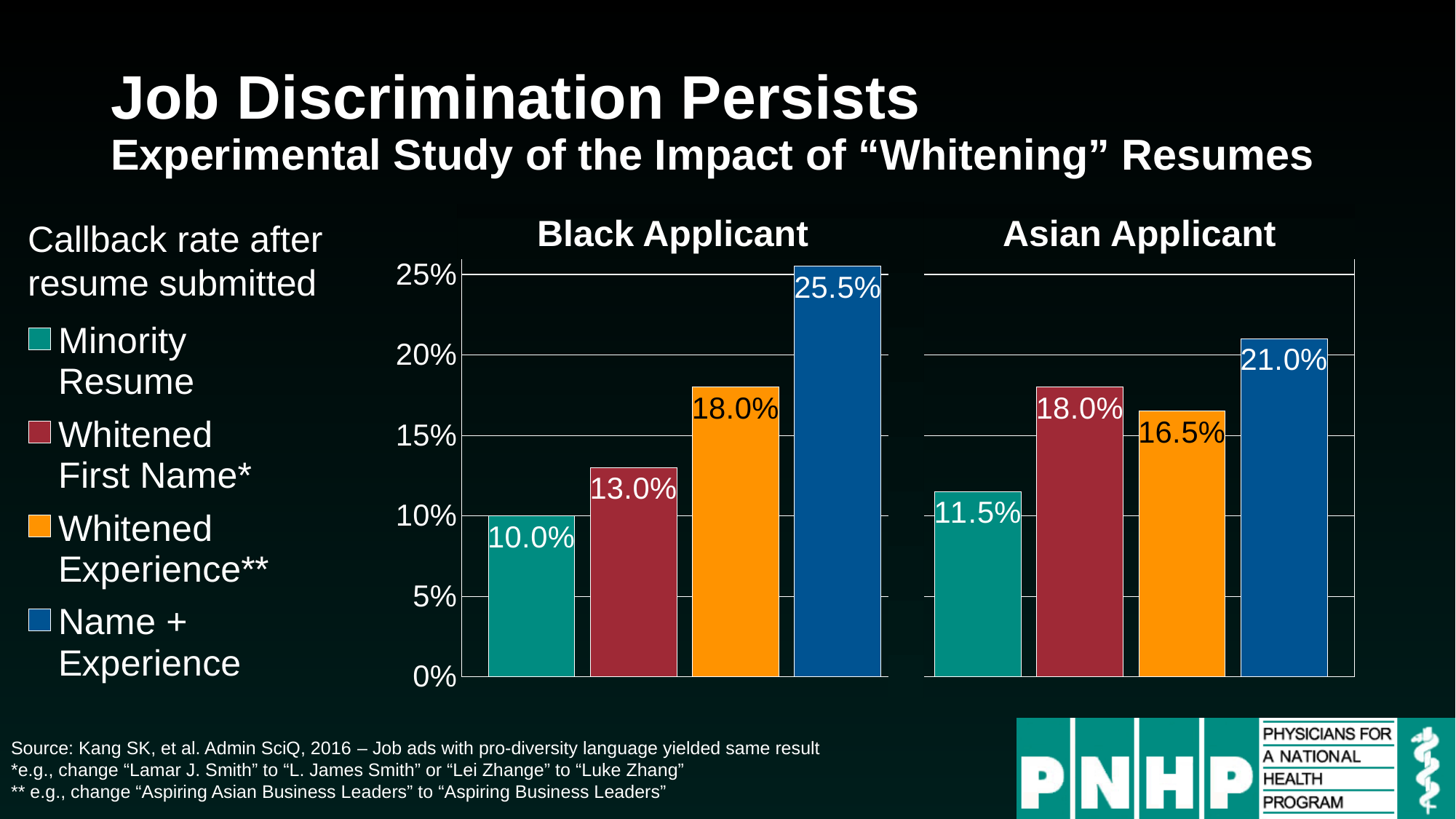

# Job Discrimination Persists Experimental Study of the Impact of “Whitening” Resumes

### Chart

| Category | Minority Resume | Whitened First Name* | Whitened Experience** | Name + Experience |
|---|---|---|---|---|
| Black Applicant | 0.1 | 0.13 | 0.18 | 0.255 |
| Asian Applicant | 0.115 | 0.18 | 0.165 | 0.21 |
Black Applicant
Asian Applicant
Callback rate after resume submitted
Source: Kang SK, et al. Admin SciQ, 2016 – Job ads with pro-diversity language yielded same result
*e.g., change “Lamar J. Smith” to “L. James Smith” or “Lei Zhange” to “Luke Zhang”
** e.g., change “Aspiring Asian Business Leaders” to “Aspiring Business Leaders”